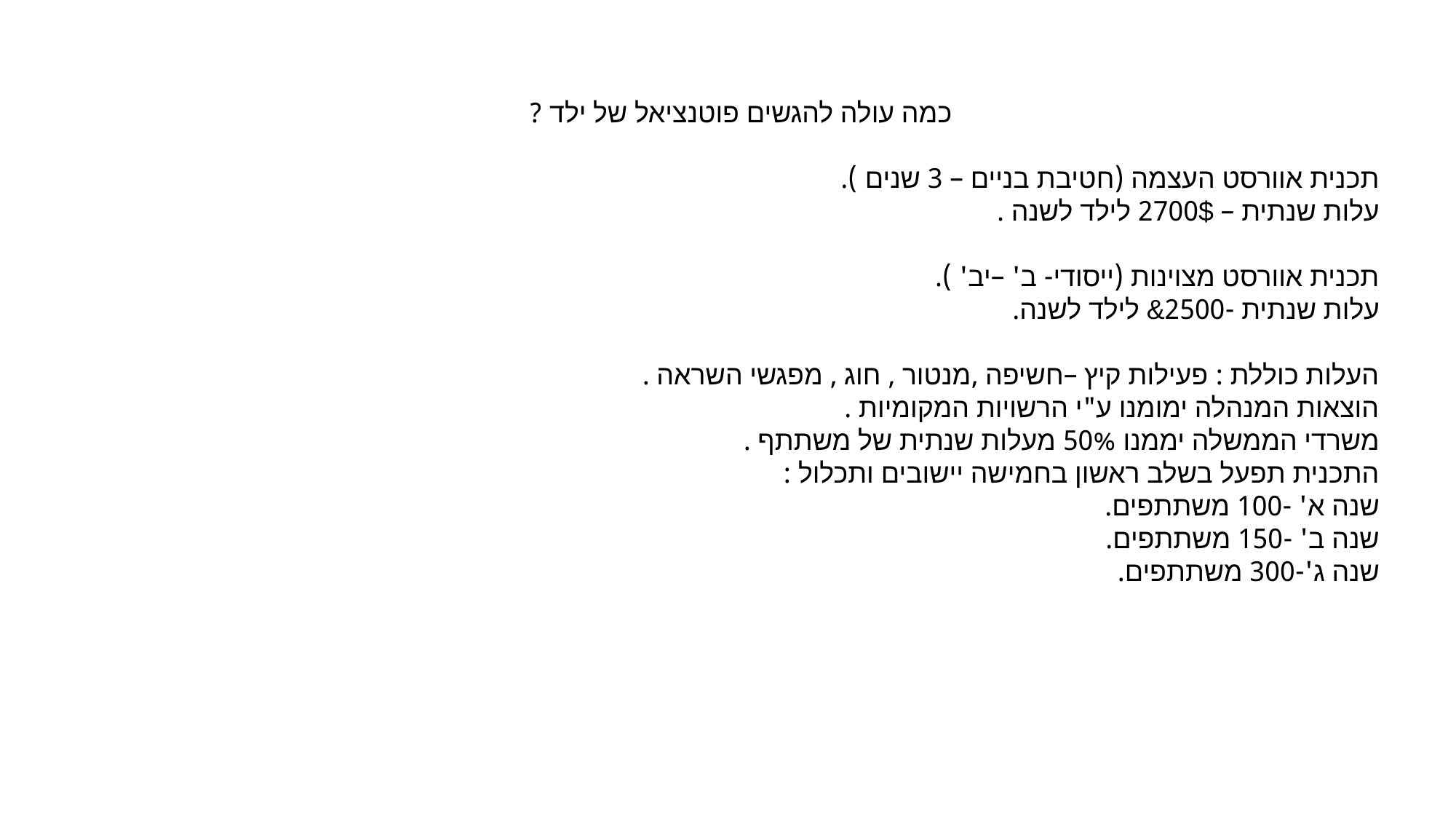

כמה עולה להגשים פוטנציאל של ילד ?

תכנית אוורסט העצמה (חטיבת בניים – 3 שנים ).
עלות שנתית – 2700$ לילד לשנה .

תכנית אוורסט מצוינות (ייסודי- ב' –יב' ).
עלות שנתית -2500& לילד לשנה.

העלות כוללת : פעילות קיץ –חשיפה ,מנטור , חוג , מפגשי השראה .
הוצאות המנהלה ימומנו ע"י הרשויות המקומיות .
משרדי הממשלה יממנו 50% מעלות שנתית של משתתף .
התכנית תפעל בשלב ראשון בחמישה יישובים ותכלול :
שנה א' -100 משתתפים.
שנה ב' -150 משתתפים.
שנה ג'-300 משתתפים.